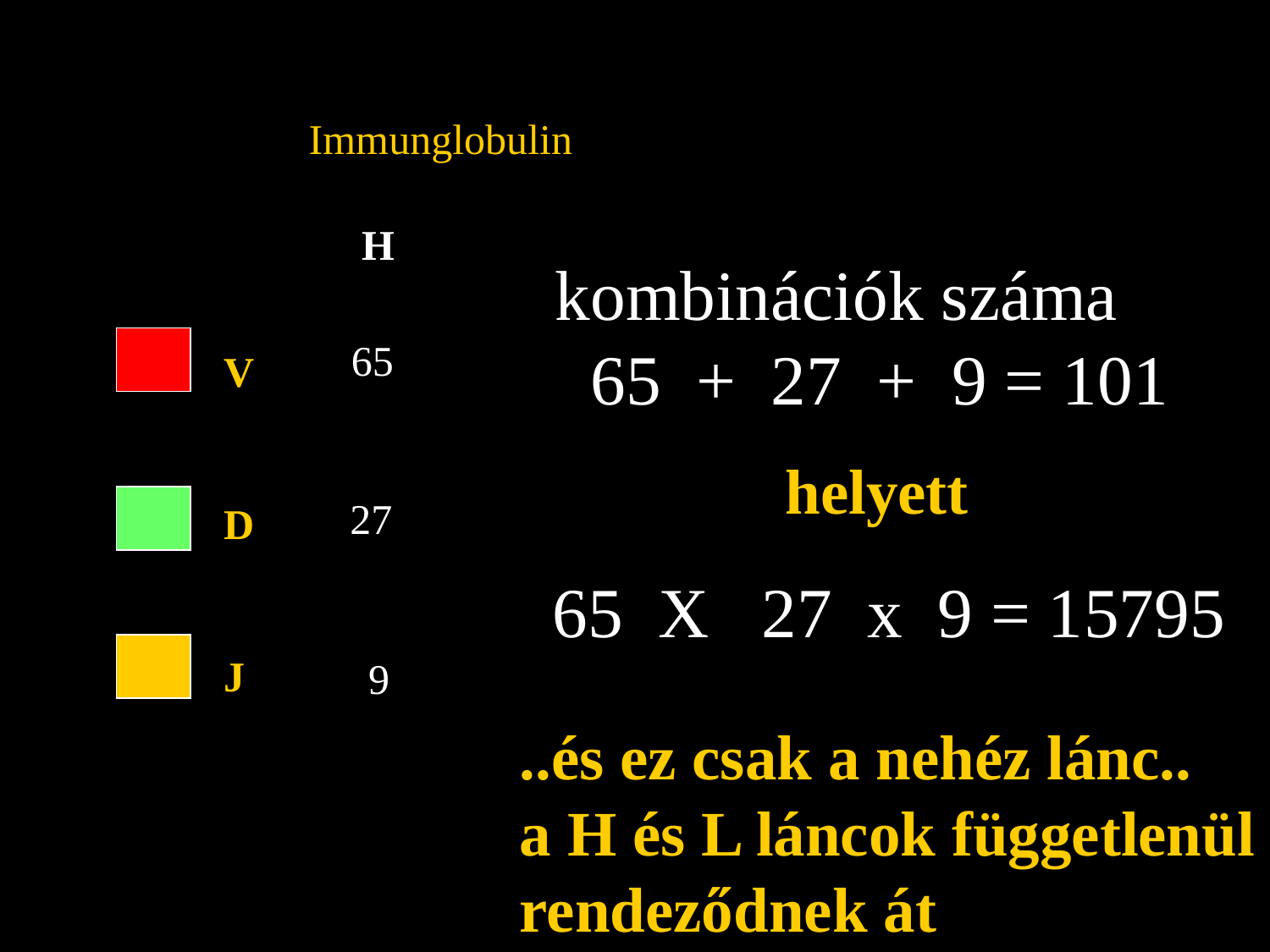

Immunglobulin
H
kombinációk száma
  65  +  27  +  9 = 101

65
V

D

J
helyett
    27

65  X   27  x  9 = 15795

 9
..és ez csak a nehéz lánc..
a H és L láncok függetlenül
rendeződnek át
.